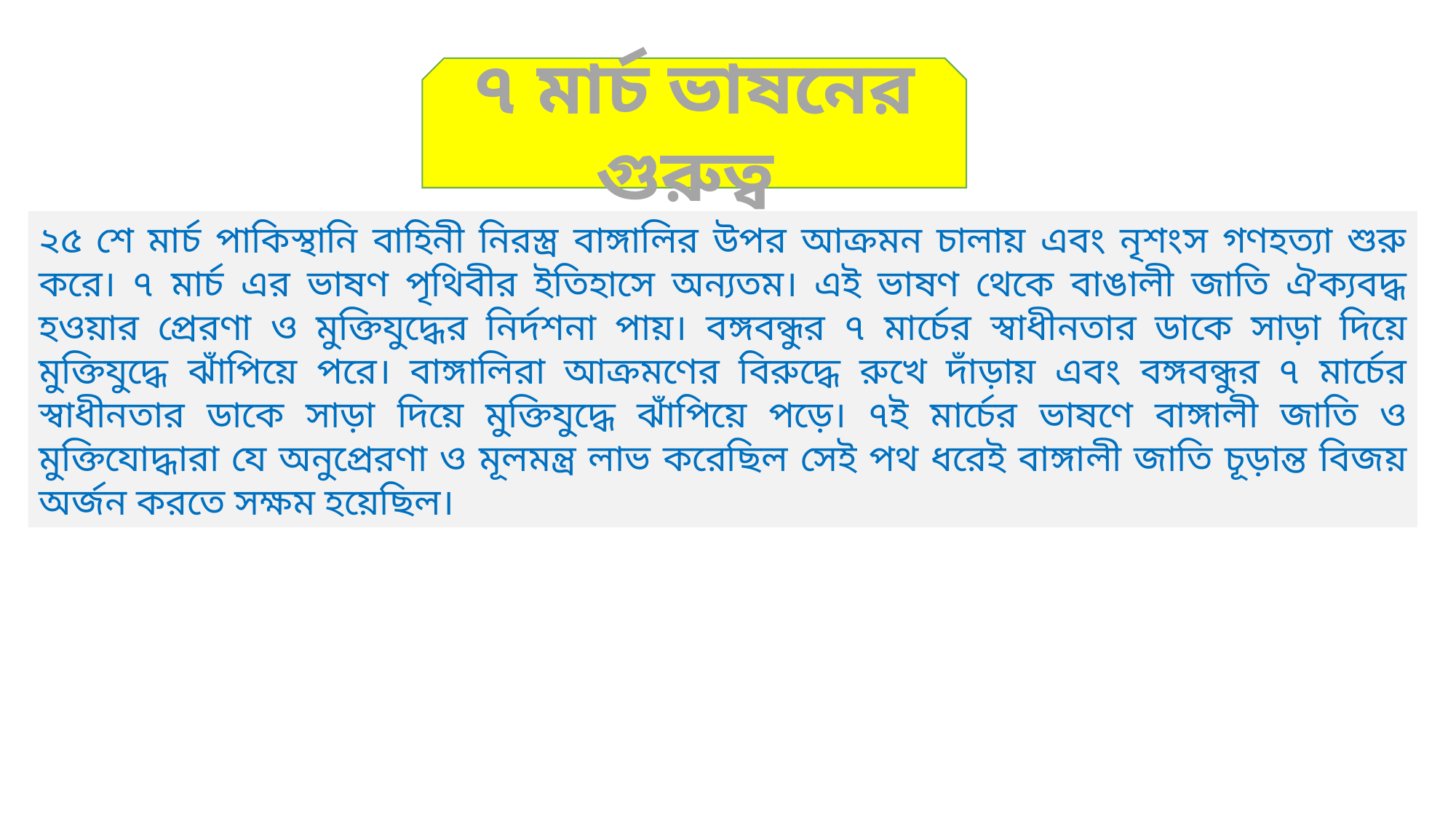

৭ মার্চ ভাষনের গুরুত্ব
২৫ শে মার্চ পাকিস্থানি বাহিনী নিরস্ত্র বাঙ্গালির উপর আক্রমন চালায় এবং নৃশংস গণহত্যা শুরু করে। ৭ মার্চ এর ভাষণ পৃথিবীর ইতিহাসে অন্যতম। এই ভাষণ থেকে বাঙালী জাতি ঐক্যবদ্ধ হওয়ার প্রেরণা ও মুক্তিযুদ্ধের নির্দশনা পায়। বঙ্গবন্ধুর ৭ মার্চের স্বাধীনতার ডাকে সাড়া দিয়ে মুক্তিযুদ্ধে ঝাঁপিয়ে পরে। বাঙ্গালিরা আক্রমণের বিরুদ্ধে রুখে দাঁড়ায় এবং বঙ্গবন্ধুর ৭ মার্চের স্বাধীনতার ডাকে সাড়া দিয়ে মুক্তিযুদ্ধে ঝাঁপিয়ে পড়ে। ৭ই মার্চের ভাষণে বাঙ্গালী জাতি ও মুক্তিযোদ্ধারা যে অনুপ্রেরণা ও মূলমন্ত্র লাভ করেছিল সেই পথ ধরেই বাঙ্গালী জাতি চূড়ান্ত বিজয় অর্জন করতে সক্ষম হয়েছিল।